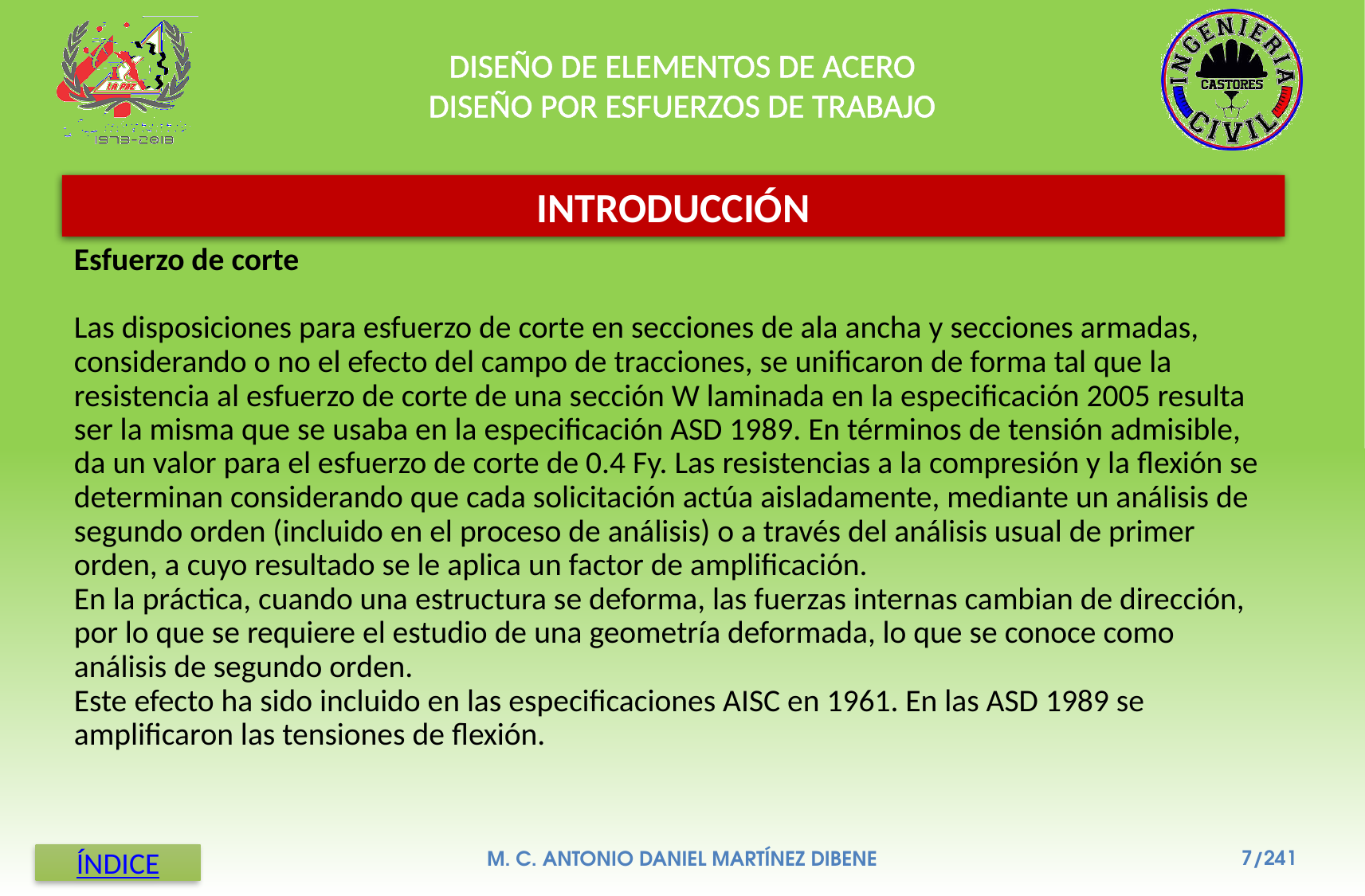

DISEÑO DE ELEMENTOS DE ACERO
DISEÑO POR ESFUERZOS DE TRABAJO
INTRODUCCIÓN
# Esfuerzo de corte Las disposiciones para esfuerzo de corte en secciones de ala ancha y secciones armadas, considerando o no el efecto del campo de tracciones, se unificaron de forma tal que la resistencia al esfuerzo de corte de una sección W laminada en la especificación 2005 resulta ser la misma que se usaba en la especificación ASD 1989. En términos de tensión admisible, da un valor para el esfuerzo de corte de 0.4 Fy. Las resistencias a la compresión y la flexión se determinan considerando que cada solicitación actúa aisladamente, mediante un análisis de segundo orden (incluido en el proceso de análisis) o a través del análisis usual de primer orden, a cuyo resultado se le aplica un factor de amplificación. En la práctica, cuando una estructura se deforma, las fuerzas internas cambian de dirección, por lo que se requiere el estudio de una geometría deformada, lo que se conoce como análisis de segundo orden. Este efecto ha sido incluido en las especificaciones AISC en 1961. En las ASD 1989 se amplificaron las tensiones de flexión.
M. C. ANTONIO DANIEL MARTÍNEZ DIBENE
ÍNDICE